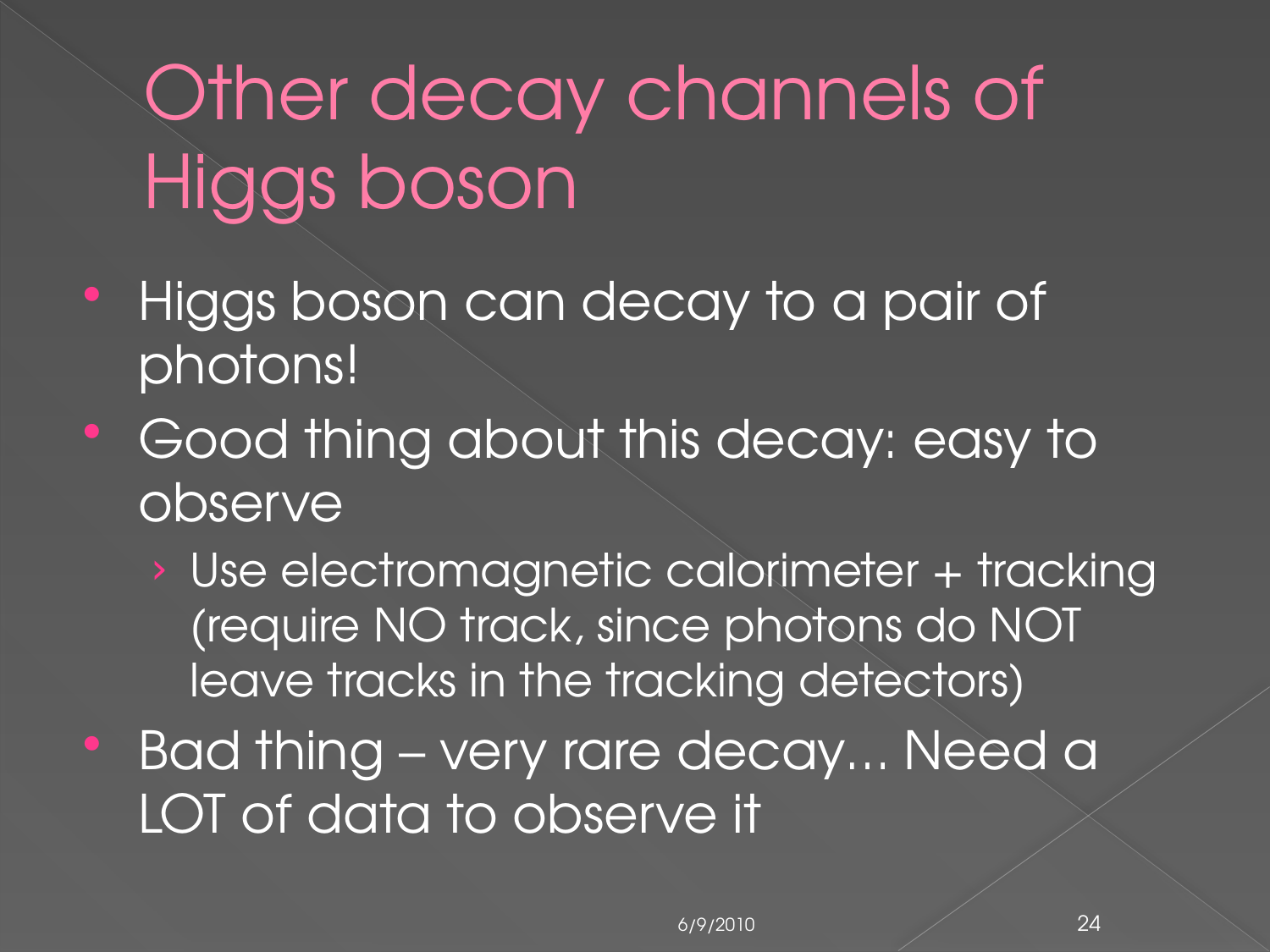

# Other decay channels of Higgs boson
Higgs boson can decay to a pair of photons!
Good thing about this decay: easy to observe
Use electromagnetic calorimeter + tracking (require NO track, since photons do NOT leave tracks in the tracking detectors)
Bad thing – very rare decay… Need a LOT of data to observe it
6/9/2010
24